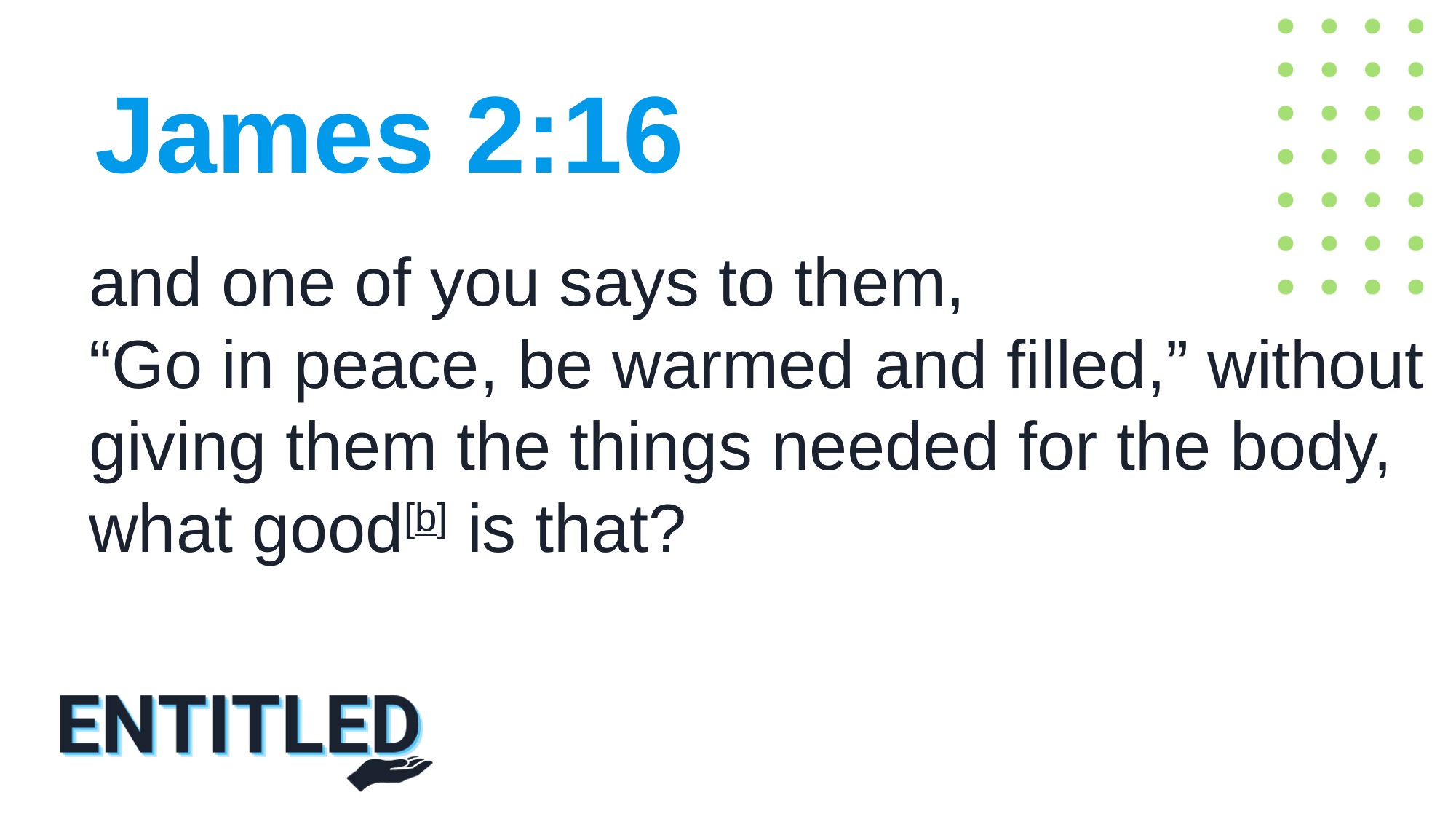

James 2:16
and one of you says to them,
“Go in peace, be warmed and filled,” without giving them the things needed for the body, what good[b] is that?